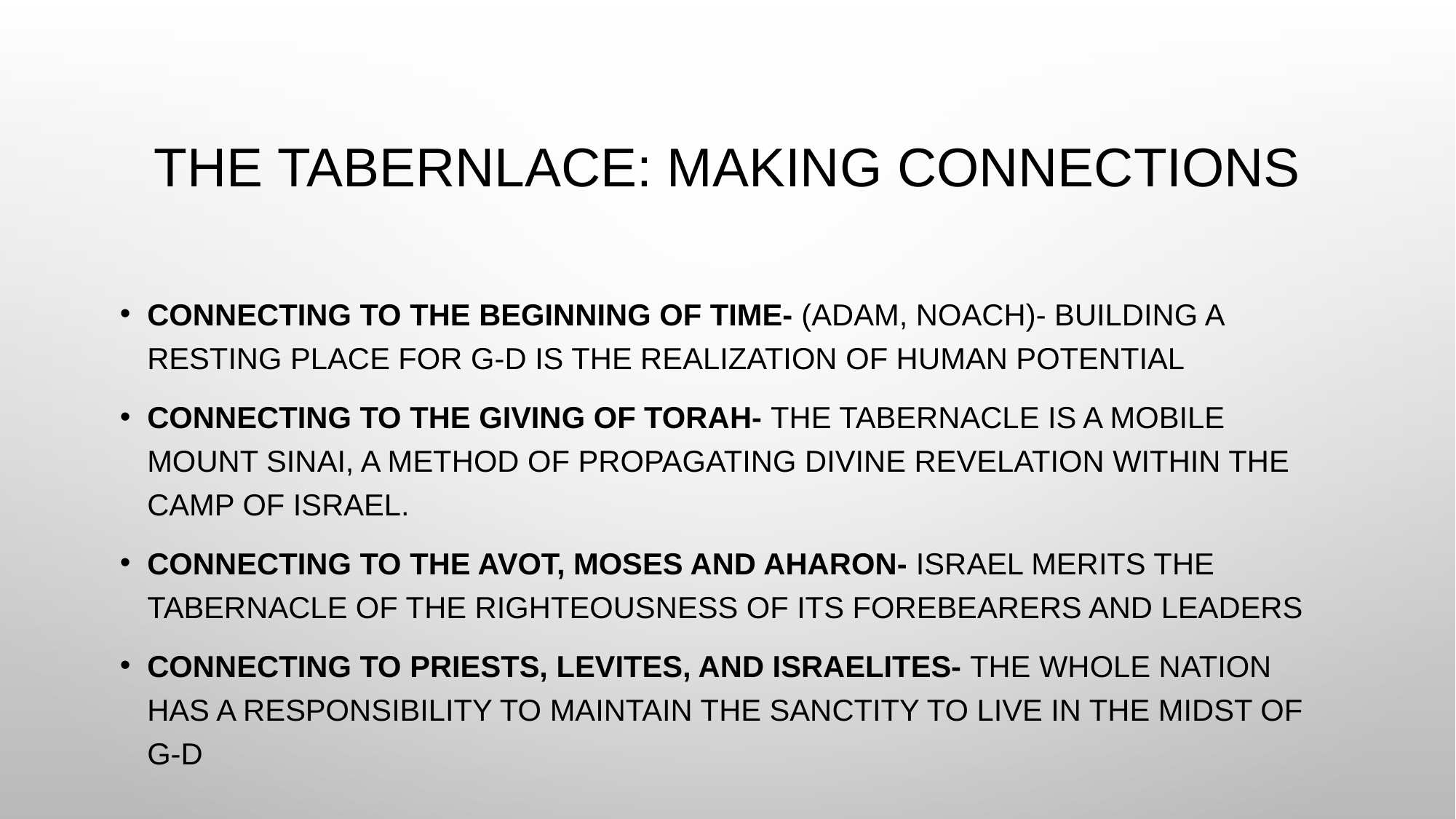

# The Tabernlace: Making Connections
Connecting to the beginning of time- (Adam, Noach)- Building a Resting Place for G-d is the realization of human potential
Connecting to the Giving of Torah- the Tabernacle is a mobile Mount Sinai, a method of propagating Divine Revelation within the camp of Israel.
Connecting to the Avot, Moses and Aharon- Israel merits the Tabernacle of the righteousness of its forebearers and leaders
Connecting to Priests, Levites, and Israelites- The whole nation has a responsibility to maintain the sanctity to live in the midst of G-d